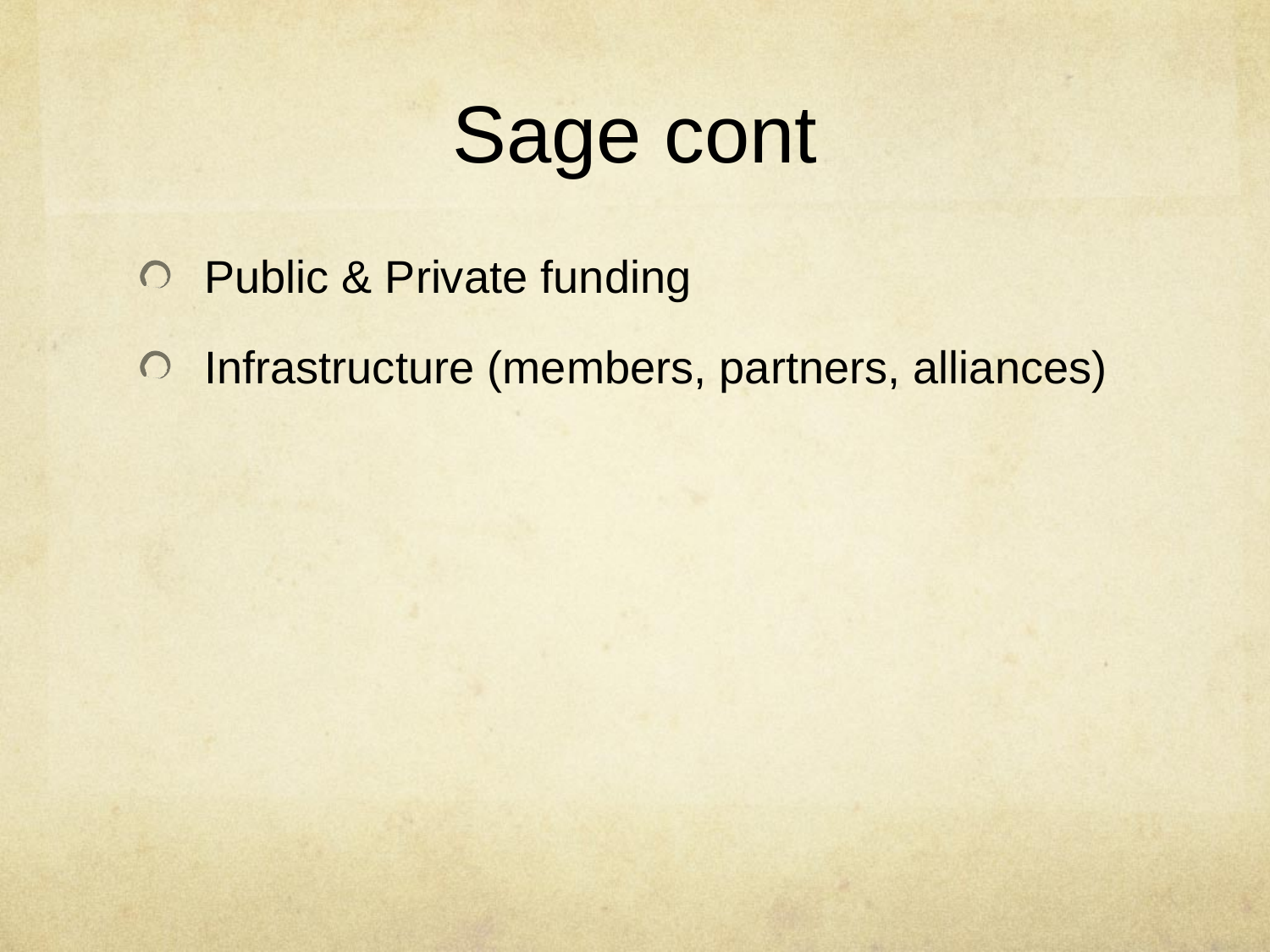

# Sage cont
Public & Private funding
Infrastructure (members, partners, alliances)